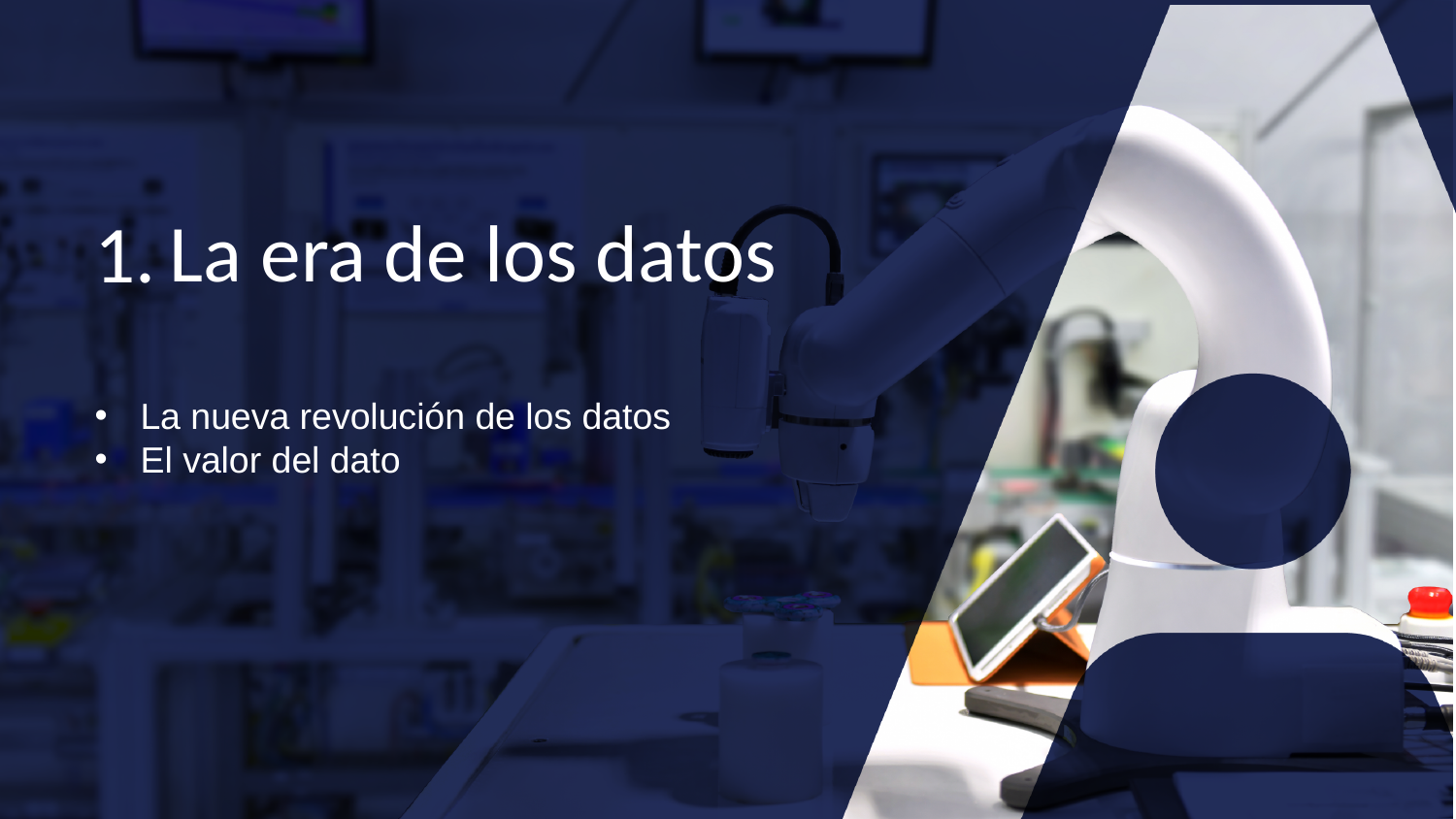

La era de los datos
1.
La nueva revolución de los datos
El valor del dato